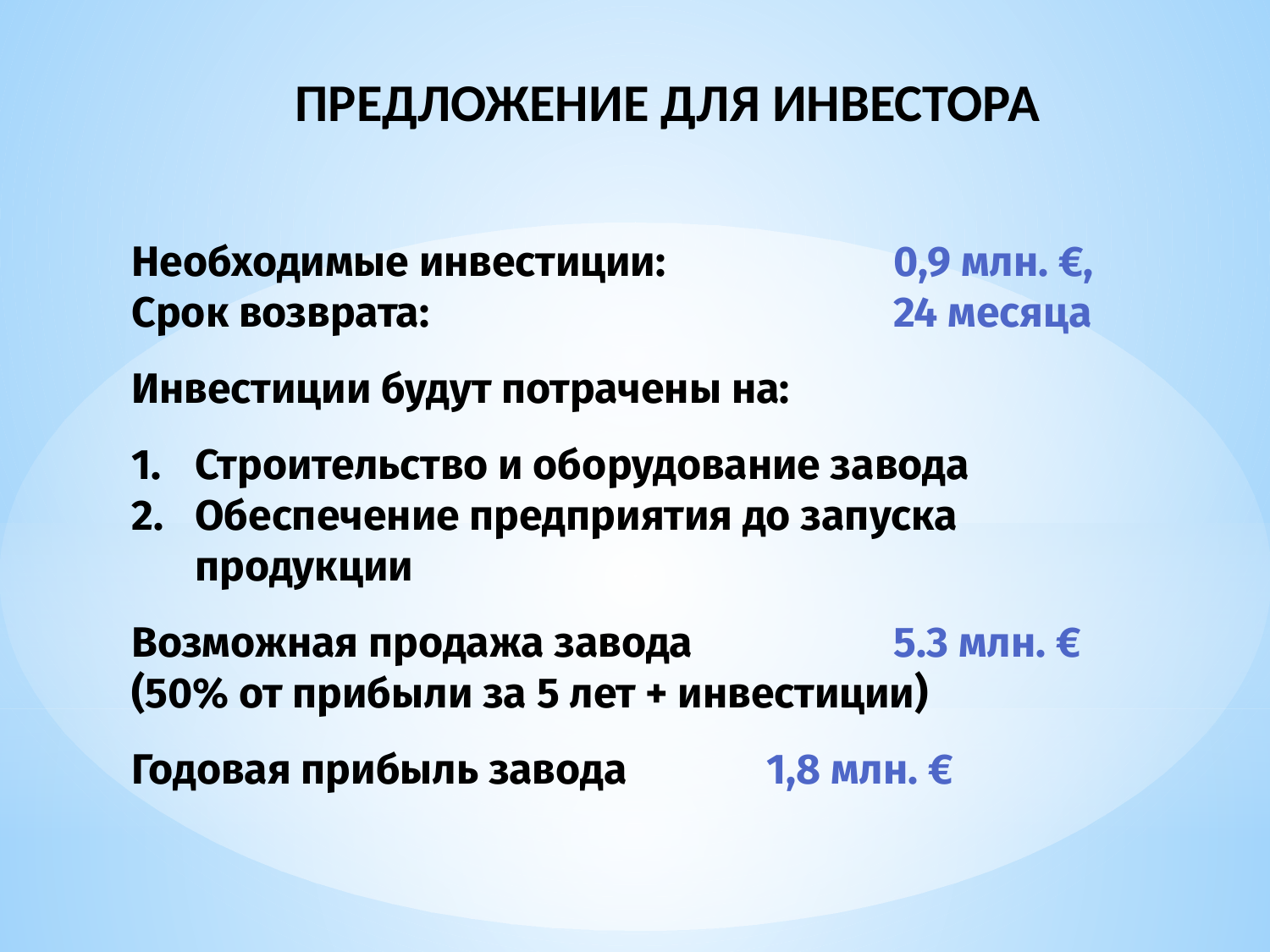

ПРЕДЛОЖЕНИЕ ДЛЯ ИНВЕСТОРА
Необходимые инвестиции:		0,9 млн. €,
Срок возврата:   				24 месяца

Инвестиции будут потрачены на:

Строительство и оборудование завода
Обеспечение предприятия до запуска продукции

Возможная продажа завода  		5.3 млн. €
(50% от прибыли за 5 лет + инвестиции)

Годовая прибыль завода	 	1,8 млн. €